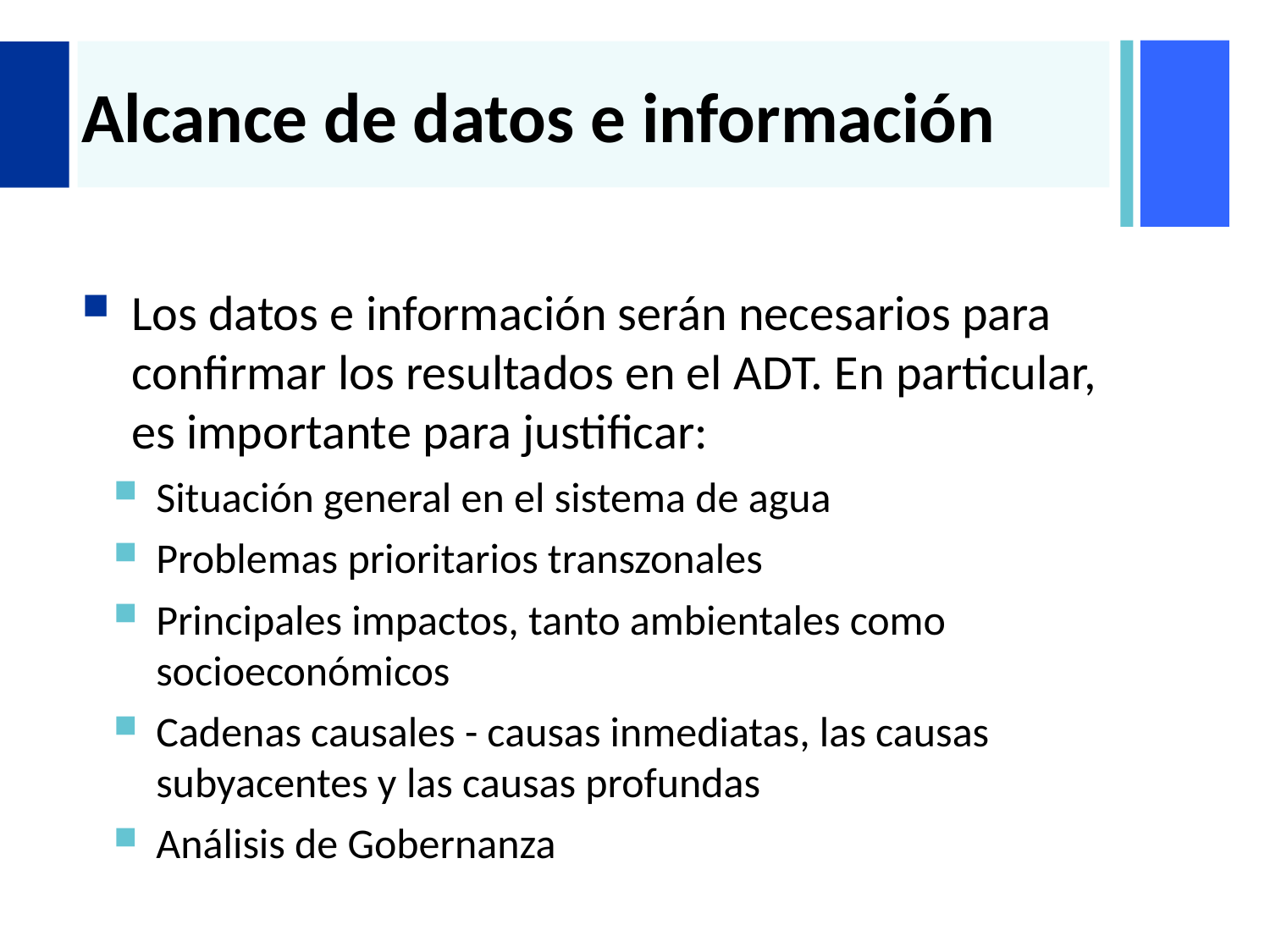

# Alcance de datos e información
Los datos e información serán necesarios para confirmar los resultados en el ADT. En particular, es importante para justificar:
Situación general en el sistema de agua
Problemas prioritarios transzonales
Principales impactos, tanto ambientales como socioeconómicos
Cadenas causales - causas inmediatas, las causas subyacentes y las causas profundas
Análisis de Gobernanza